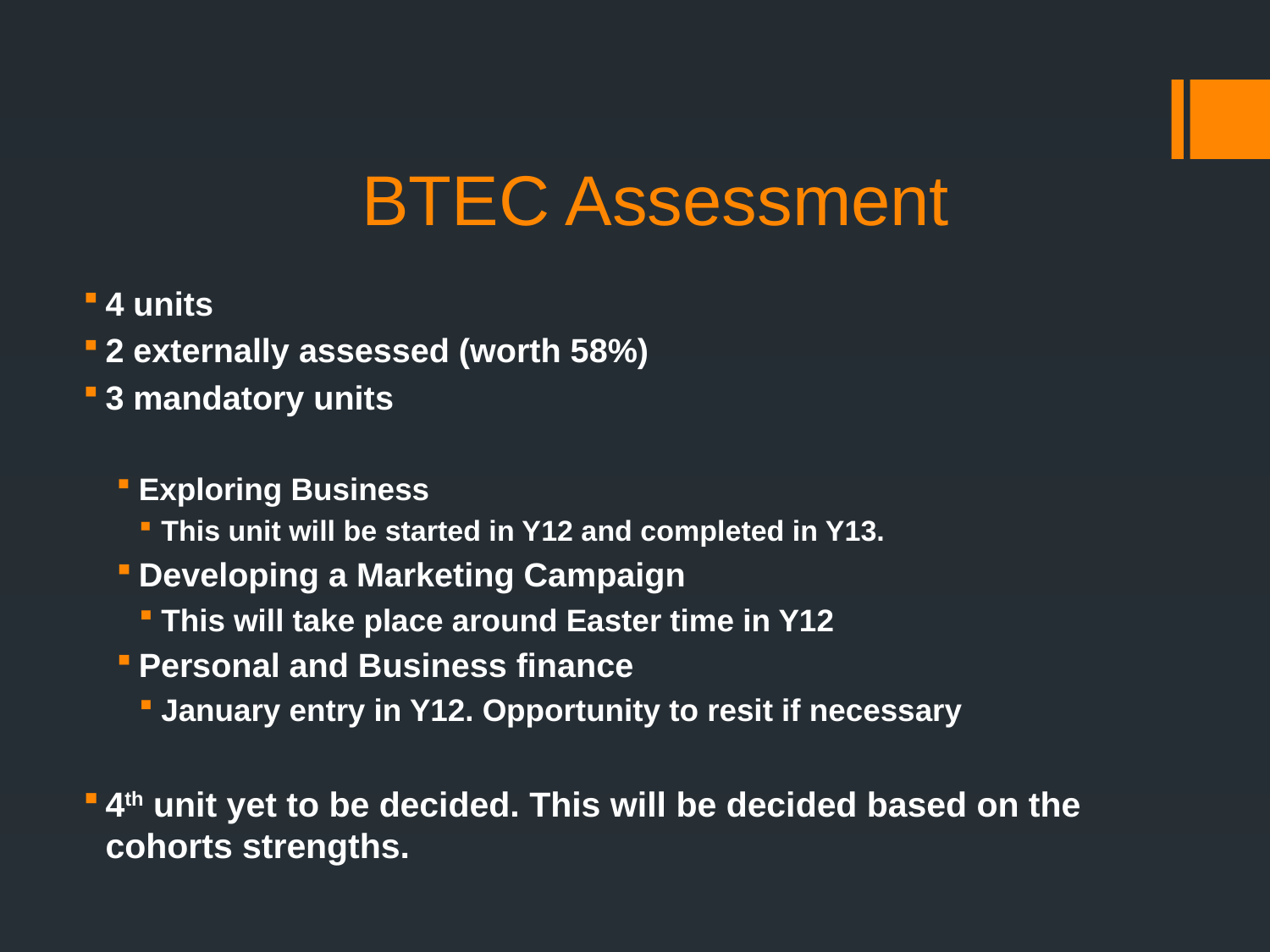

# BTEC Assessment
4 units
2 externally assessed (worth 58%)
3 mandatory units

Exploring Business
This unit will be started in Y12 and completed in Y13.
Developing a Marketing Campaign
This will take place around Easter time in Y12
Personal and Business finance
January entry in Y12. Opportunity to resit if necessary

4th unit yet to be decided. This will be decided based on the cohorts strengths.